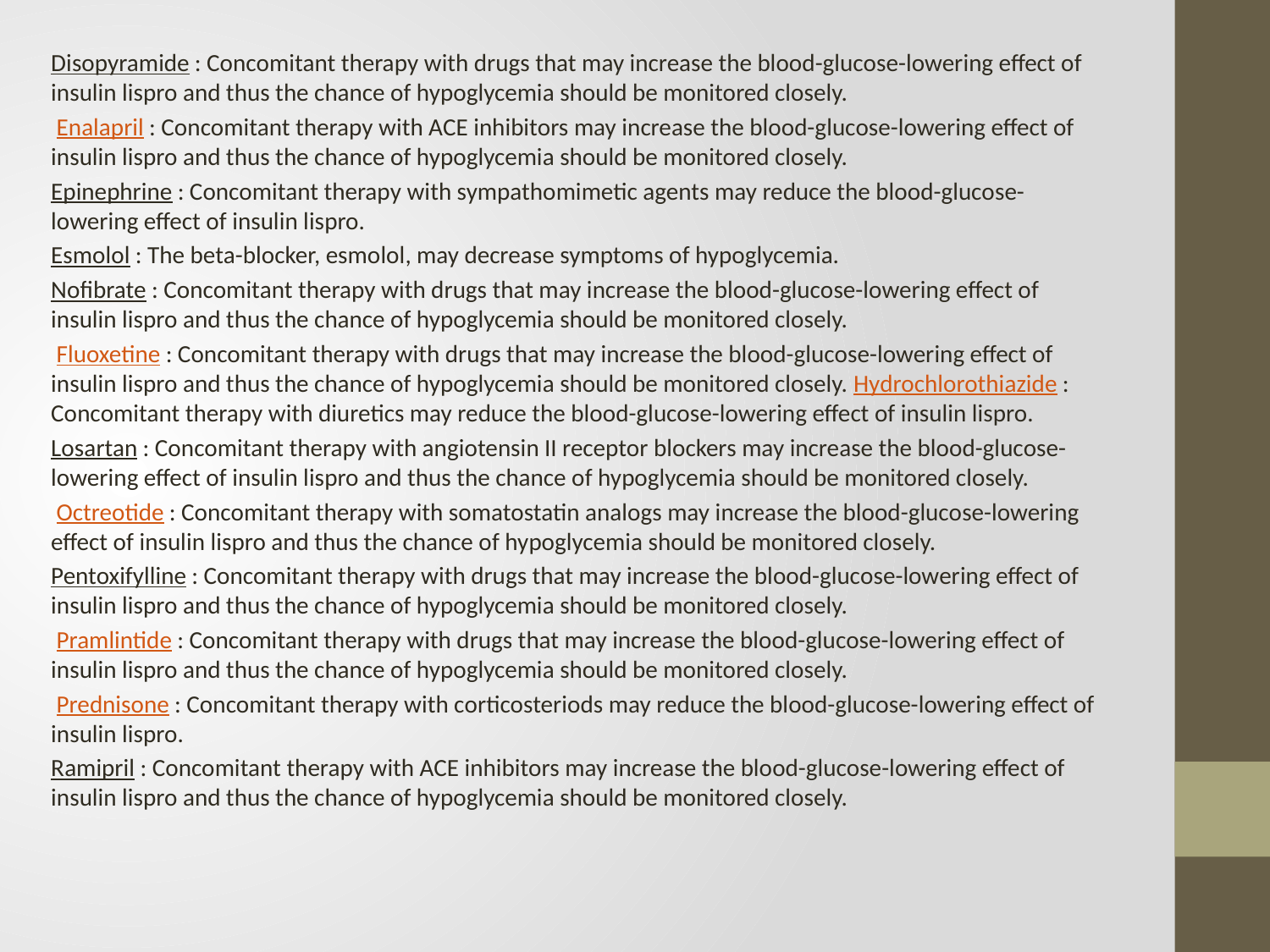

Disopyramide : Concomitant therapy with drugs that may increase the blood-glucose-lowering effect of insulin lispro and thus the chance of hypoglycemia should be monitored closely.
 Enalapril : Concomitant therapy with ACE inhibitors may increase the blood-glucose-lowering effect of insulin lispro and thus the chance of hypoglycemia should be monitored closely.
Epinephrine : Concomitant therapy with sympathomimetic agents may reduce the blood-glucose-lowering effect of insulin lispro.
Esmolol : The beta-blocker, esmolol, may decrease symptoms of hypoglycemia.
Nofibrate : Concomitant therapy with drugs that may increase the blood-glucose-lowering effect of insulin lispro and thus the chance of hypoglycemia should be monitored closely.
 Fluoxetine : Concomitant therapy with drugs that may increase the blood-glucose-lowering effect of insulin lispro and thus the chance of hypoglycemia should be monitored closely. Hydrochlorothiazide : Concomitant therapy with diuretics may reduce the blood-glucose-lowering effect of insulin lispro.
Losartan : Concomitant therapy with angiotensin II receptor blockers may increase the blood-glucose-lowering effect of insulin lispro and thus the chance of hypoglycemia should be monitored closely.
 Octreotide : Concomitant therapy with somatostatin analogs may increase the blood-glucose-lowering effect of insulin lispro and thus the chance of hypoglycemia should be monitored closely.
Pentoxifylline : Concomitant therapy with drugs that may increase the blood-glucose-lowering effect of insulin lispro and thus the chance of hypoglycemia should be monitored closely.
 Pramlintide : Concomitant therapy with drugs that may increase the blood-glucose-lowering effect of insulin lispro and thus the chance of hypoglycemia should be monitored closely.
 Prednisone : Concomitant therapy with corticosteriods may reduce the blood-glucose-lowering effect of insulin lispro.
Ramipril : Concomitant therapy with ACE inhibitors may increase the blood-glucose-lowering effect of insulin lispro and thus the chance of hypoglycemia should be monitored closely.